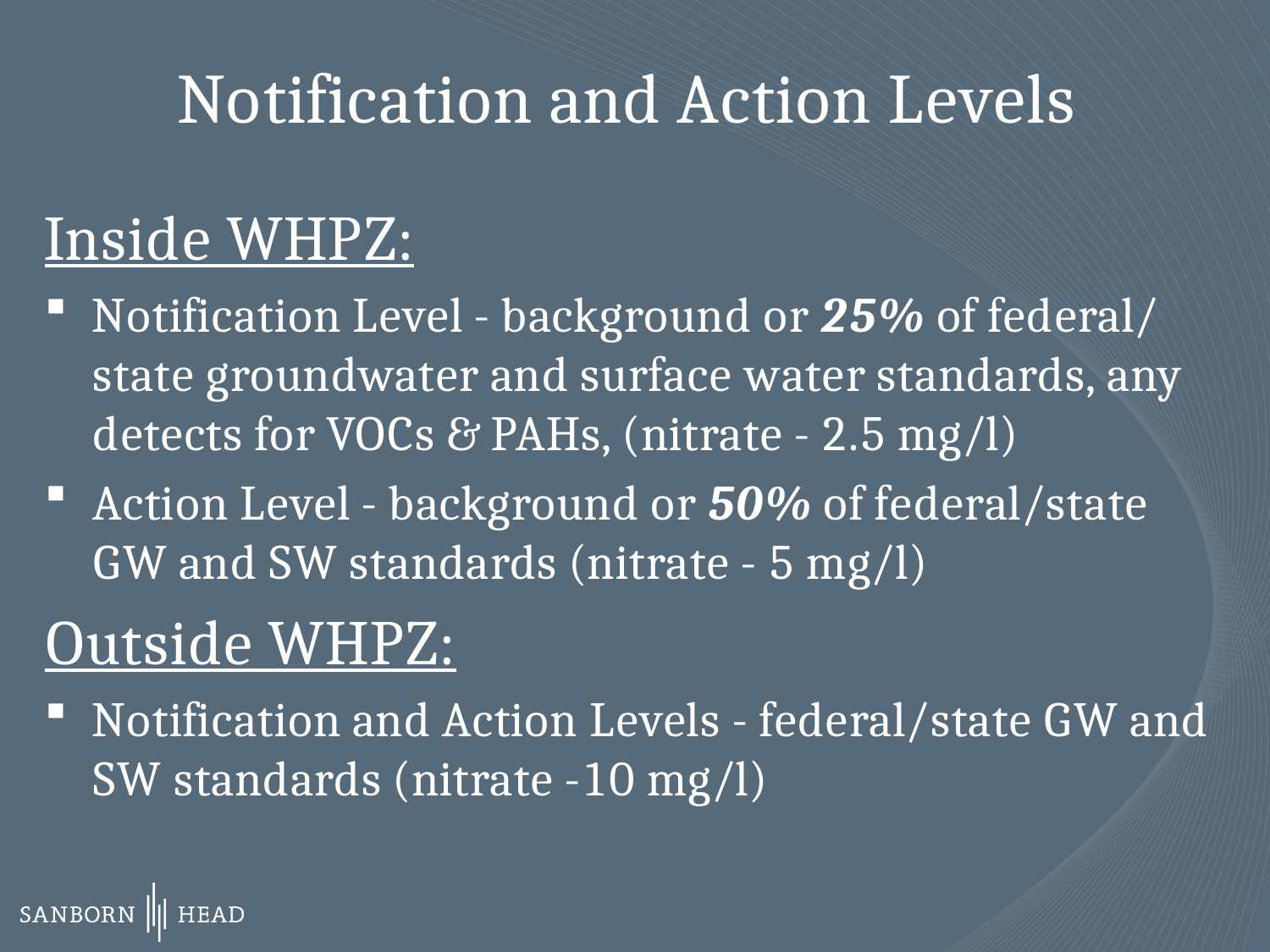

# Notification and Action Levels
Inside WHPZ:
Notification Level - background or 25% of federal/ state groundwater and surface water standards, any detects for VOCs & PAHs, (nitrate - 2.5 mg/l)
Action Level - background or 50% of federal/state GW and SW standards (nitrate - 5 mg/l)
Outside WHPZ:
Notification and Action Levels - federal/state GW and SW standards (nitrate -10 mg/l)